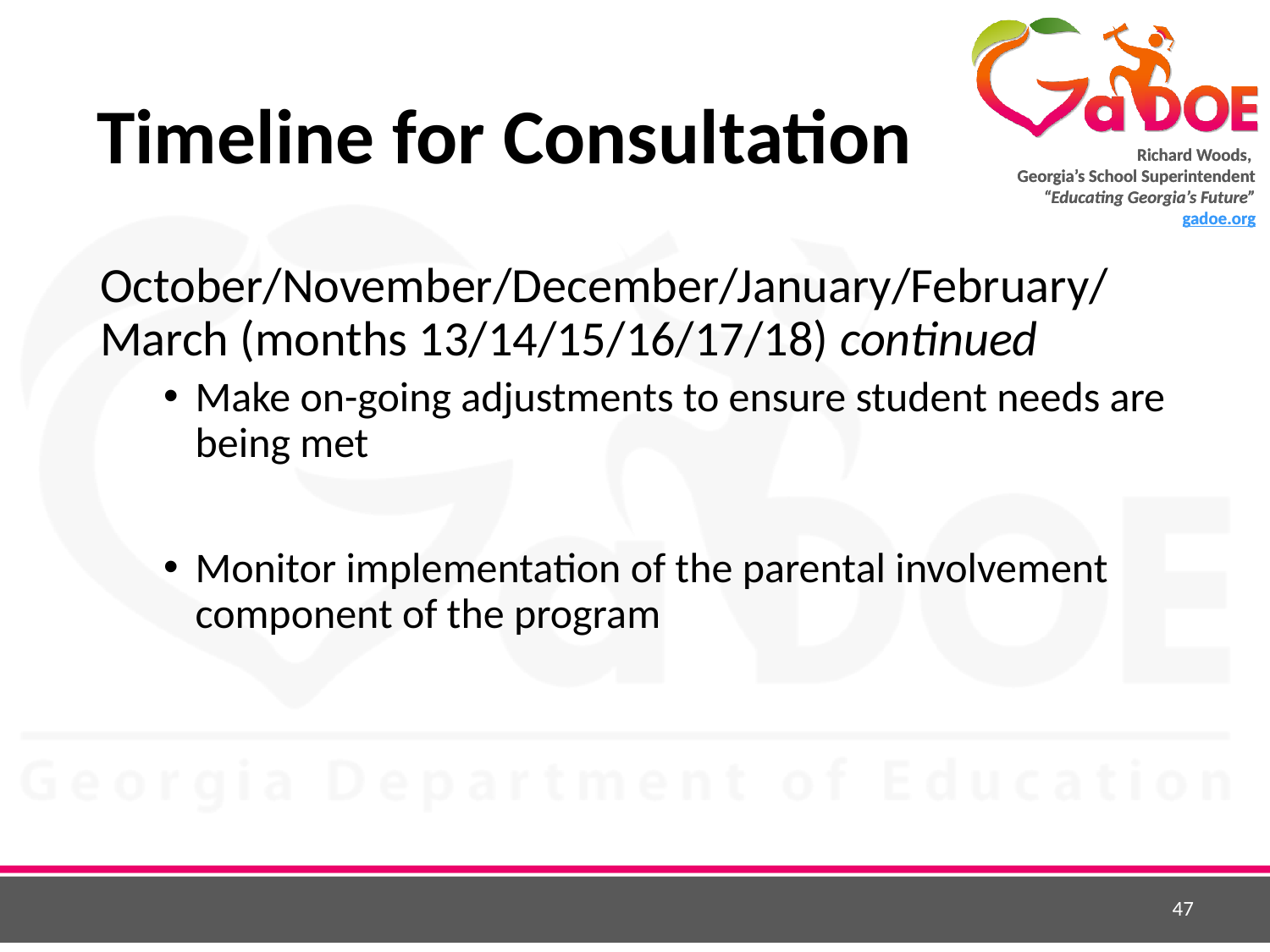

# Timeline for Consultation
October/November/December/January/February/
March (months 13/14/15/16/17/18) continued
Make on-going adjustments to ensure student needs are being met

Monitor implementation of the parental involvement component of the program

47